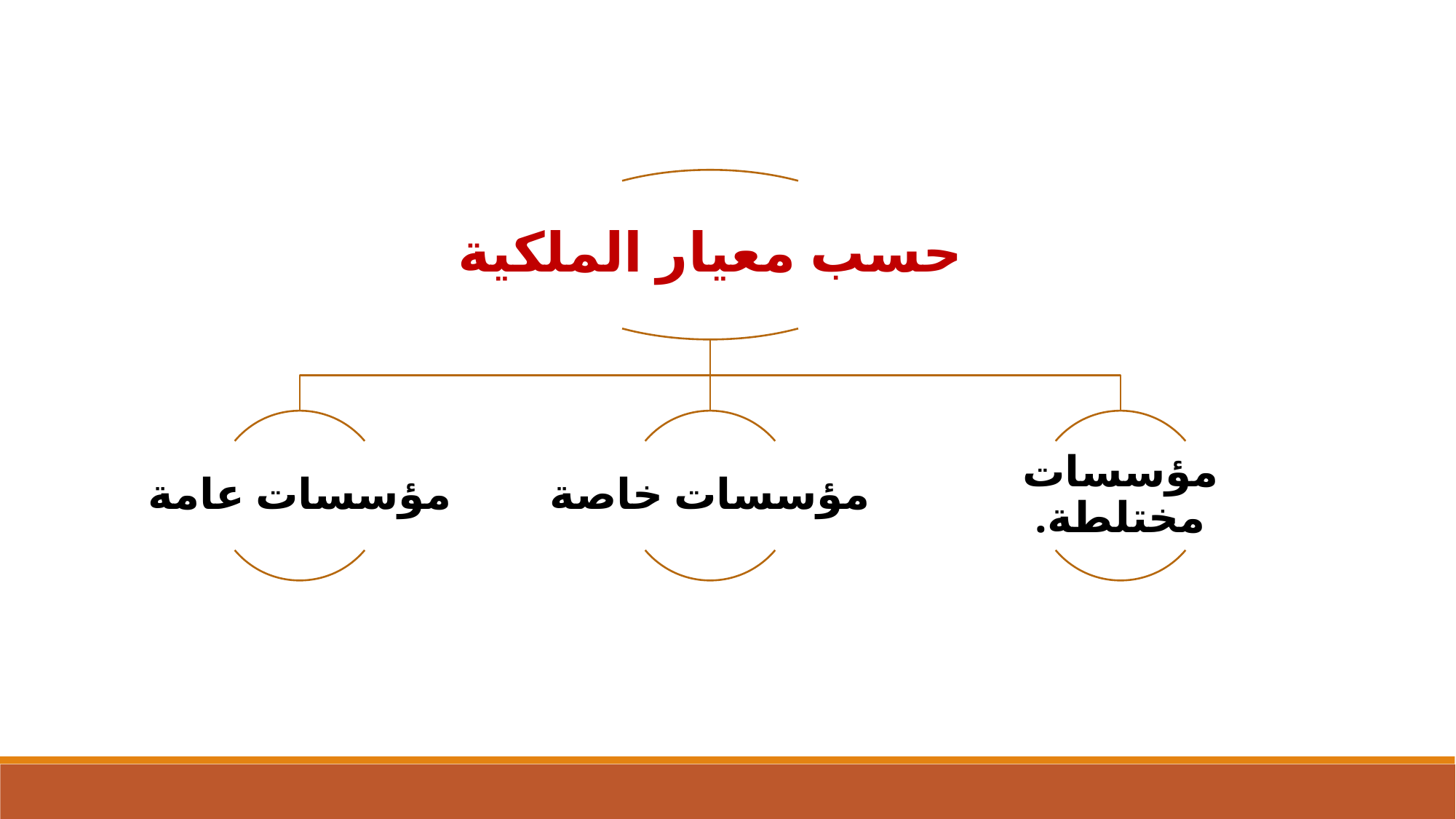

حسب معيار الملكية
مؤسسات عامة
مؤسسات خاصة
مؤسسات مختلطة.